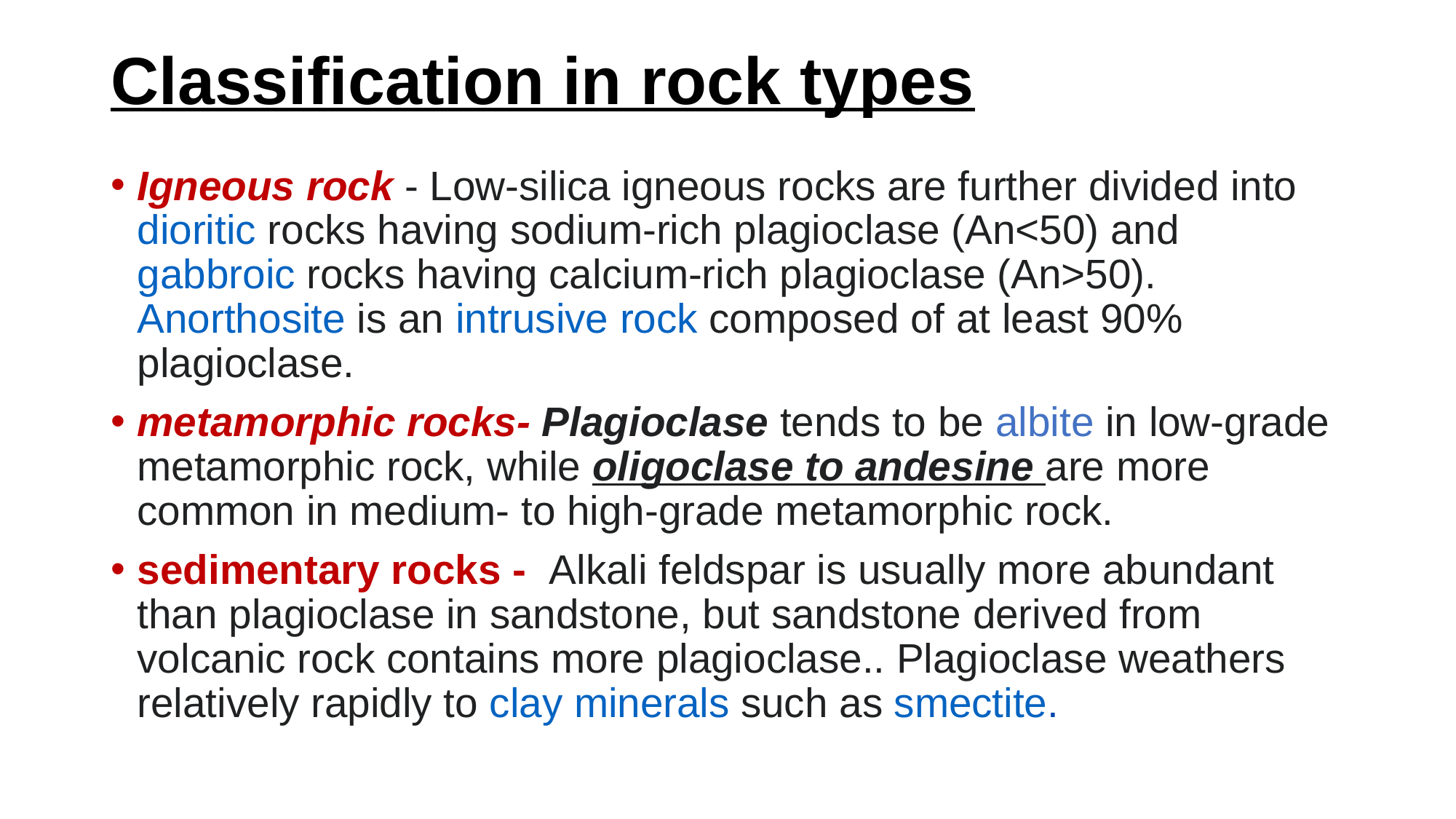

# Classification in rock types
Igneous rock - Low-silica igneous rocks are further divided into dioritic rocks having sodium-rich plagioclase (An<50) and gabbroic rocks having calcium-rich plagioclase (An>50). Anorthosite is an intrusive rock composed of at least 90% plagioclase.
metamorphic rocks- Plagioclase tends to be albite in low-grade metamorphic rock, while oligoclase to andesine are more common in medium- to high-grade metamorphic rock.
sedimentary rocks -  Alkali feldspar is usually more abundant than plagioclase in sandstone, but sandstone derived from volcanic rock contains more plagioclase.. Plagioclase weathers relatively rapidly to clay minerals such as smectite.